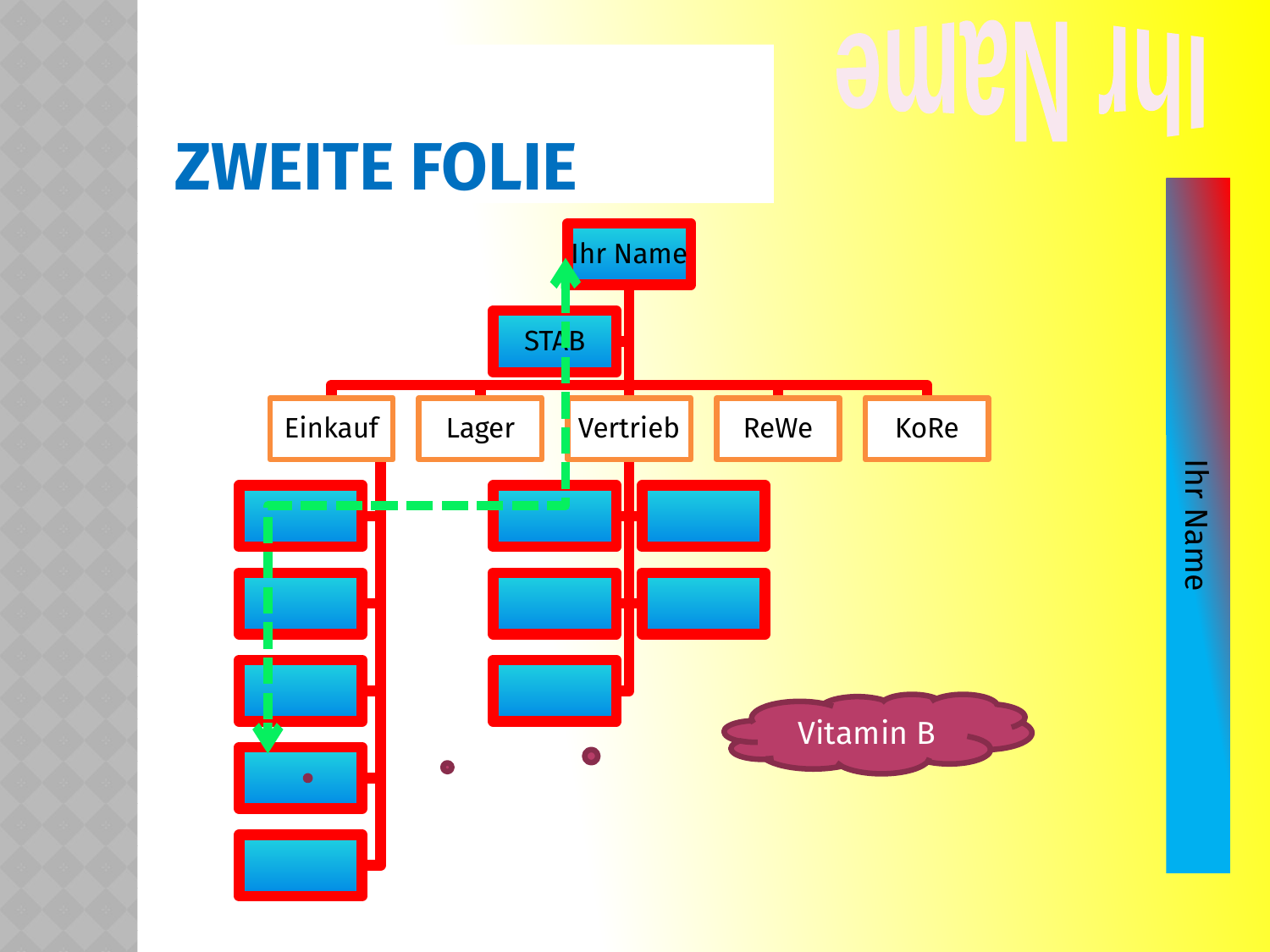

# Zweite Folie
Ihr Name
Einkauf

Lager
Vertrieb

ReWe
KoRe
STAB
Vitamin B